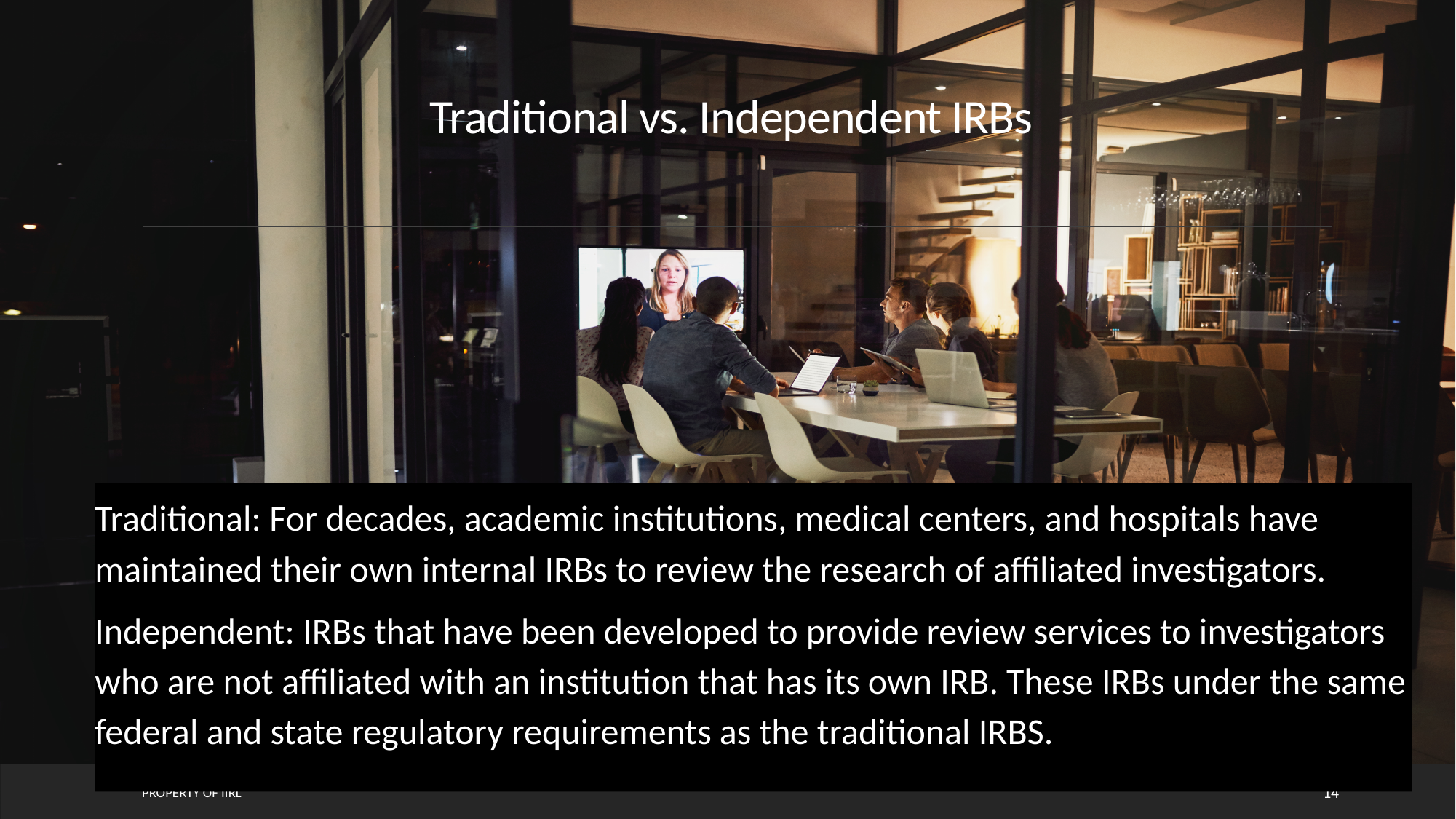

# Traditional vs. Independent IRBs
Traditional: For decades, academic institutions, medical centers, and hospitals have maintained their own internal IRBs to review the research of affiliated investigators.
Independent: IRBs that have been developed to provide review services to investigators who are not affiliated with an institution that has its own IRB. These IRBs under the same federal and state regulatory requirements as the traditional IRBS.

Property of IIRL
14